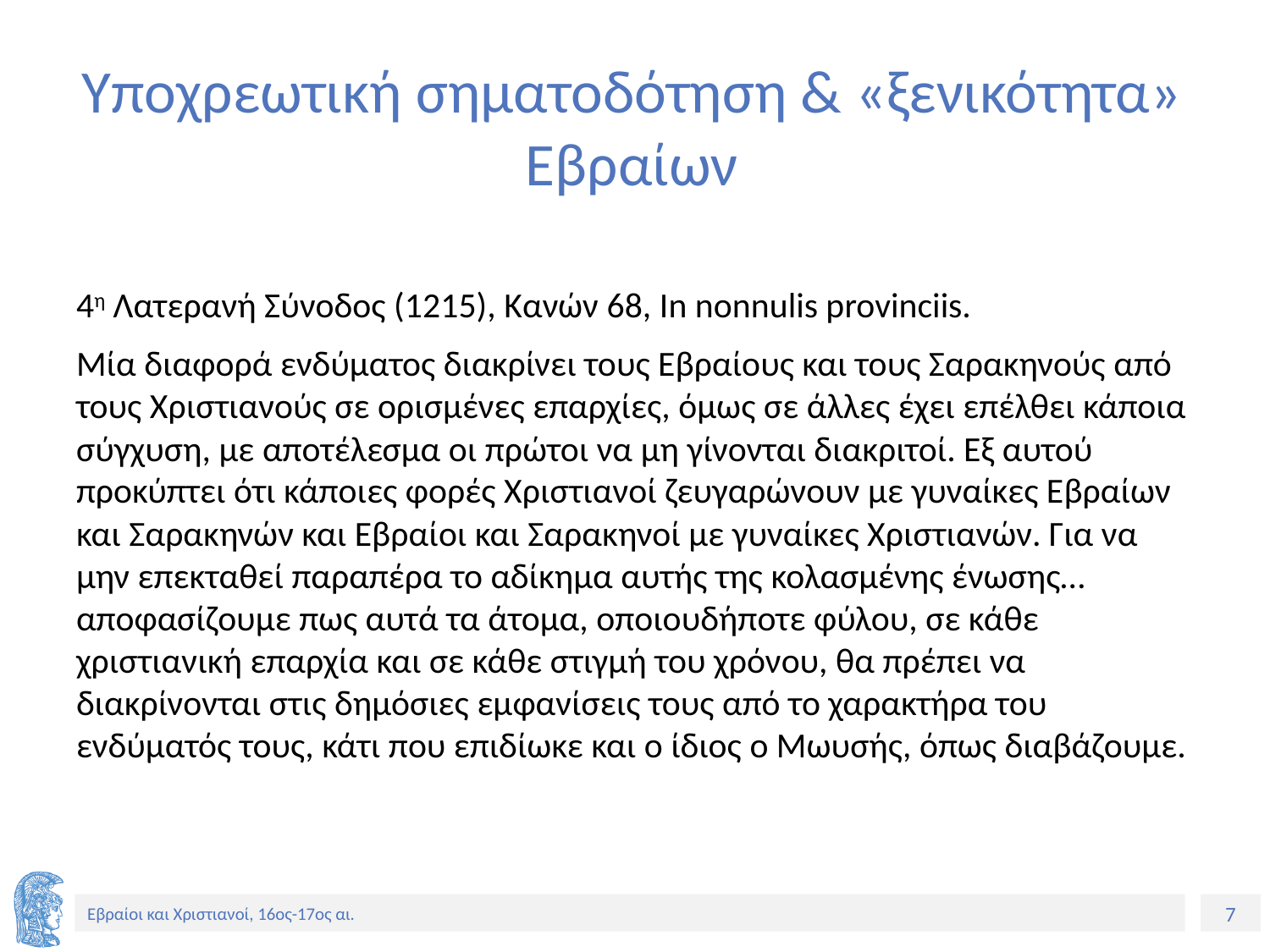

# Υποχρεωτική σηματοδότηση & «ξενικότητα» Εβραίων
4η Λατερανή Σύνοδος (1215), Κανών 68, Ιn nonnulis provinciis.
Mία διαφορά ενδύματος διακρίνει τους Εβραίους και τους Σαρακηνούς από τους Χριστιανούς σε ορισμένες επαρχίες, όμως σε άλλες έχει επέλθει κάποια σύγχυση, με αποτέλεσμα οι πρώτοι να μη γίνονται διακριτοί. Εξ αυτού προκύπτει ότι κάποιες φορές Χριστιανοί ζευγαρώνουν με γυναίκες Εβραίων και Σαρακηνών και Εβραίοι και Σαρακηνοί με γυναίκες Χριστιανών. Για να μην επεκταθεί παραπέρα το αδίκημα αυτής της κολασμένης ένωσης… αποφασίζουμε πως αυτά τα άτομα, οποιουδήποτε φύλου, σε κάθε χριστιανική επαρχία και σε κάθε στιγμή του χρόνου, θα πρέπει να διακρίνονται στις δημόσιες εμφανίσεις τους από το χαρακτήρα του ενδύματός τους, κάτι που επιδίωκε και ο ίδιος ο Μωυσής, όπως διαβάζουμε.